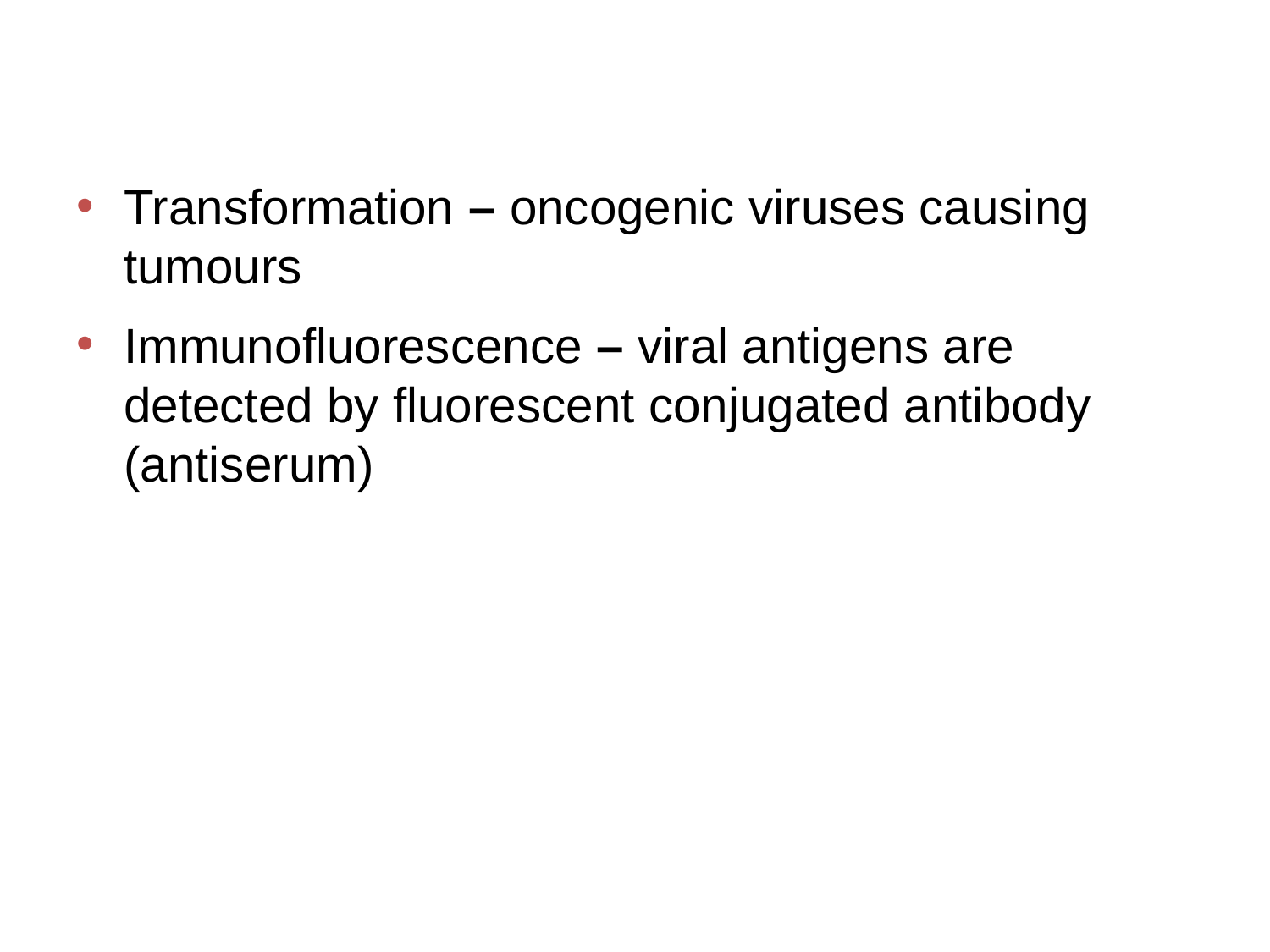

# DETECTION OF VIRUS GROWTH IN CELL CULTURES
Transformation – oncogenic viruses causing tumours
Immunofluorescence – viral antigens are detected by fluorescent conjugated antibody (antiserum)